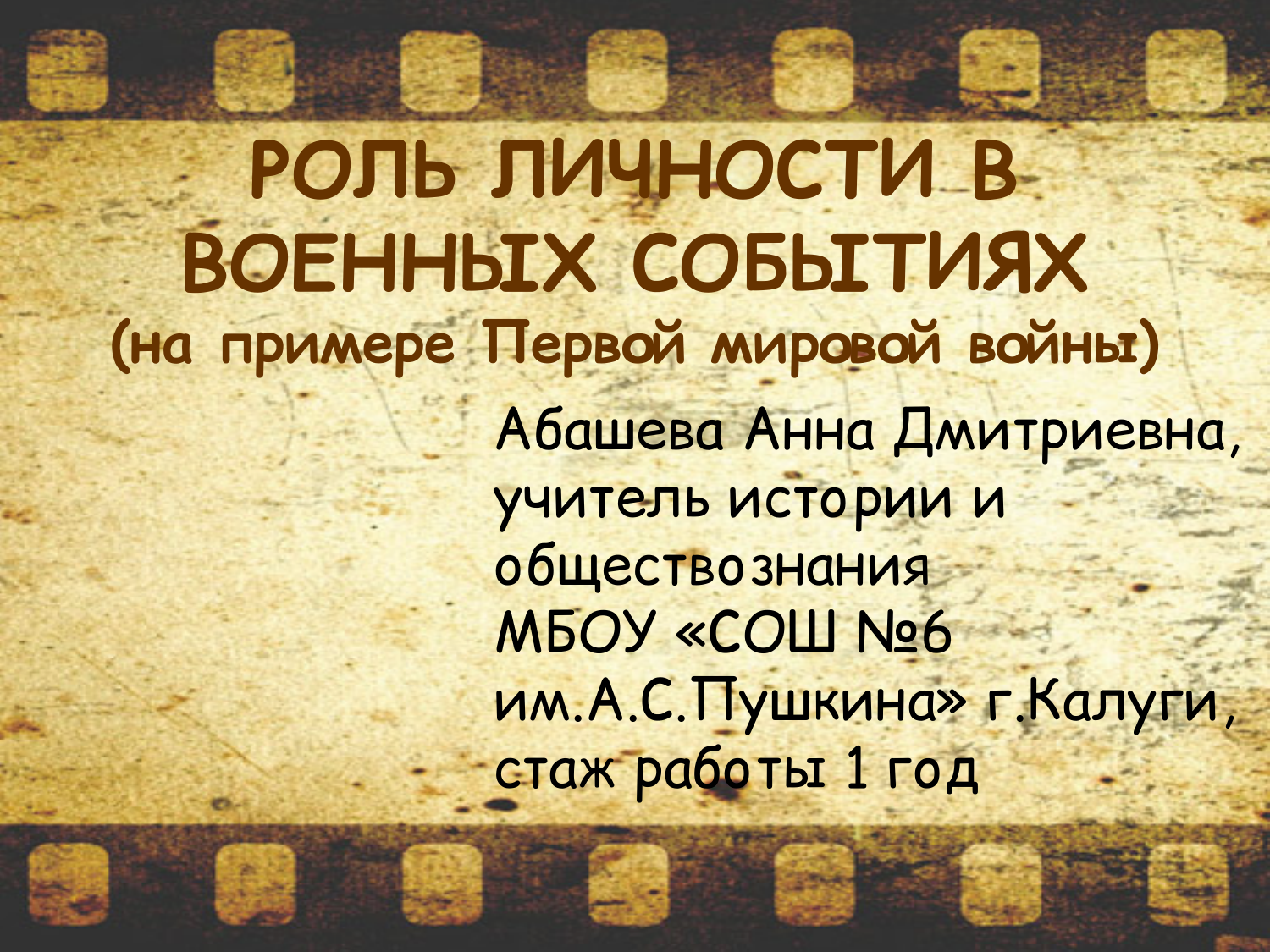

# РОЛЬ ЛИЧНОСТИ В ВОЕННЫХ СОБЫТИЯХ (на примере Первой мировой войны)
   Абашева Анна Дмитриевна, учитель истории и обществознания          МБОУ «СОШ №6 им.А.С.Пушкина» г.Калуги, стаж работы 1 год